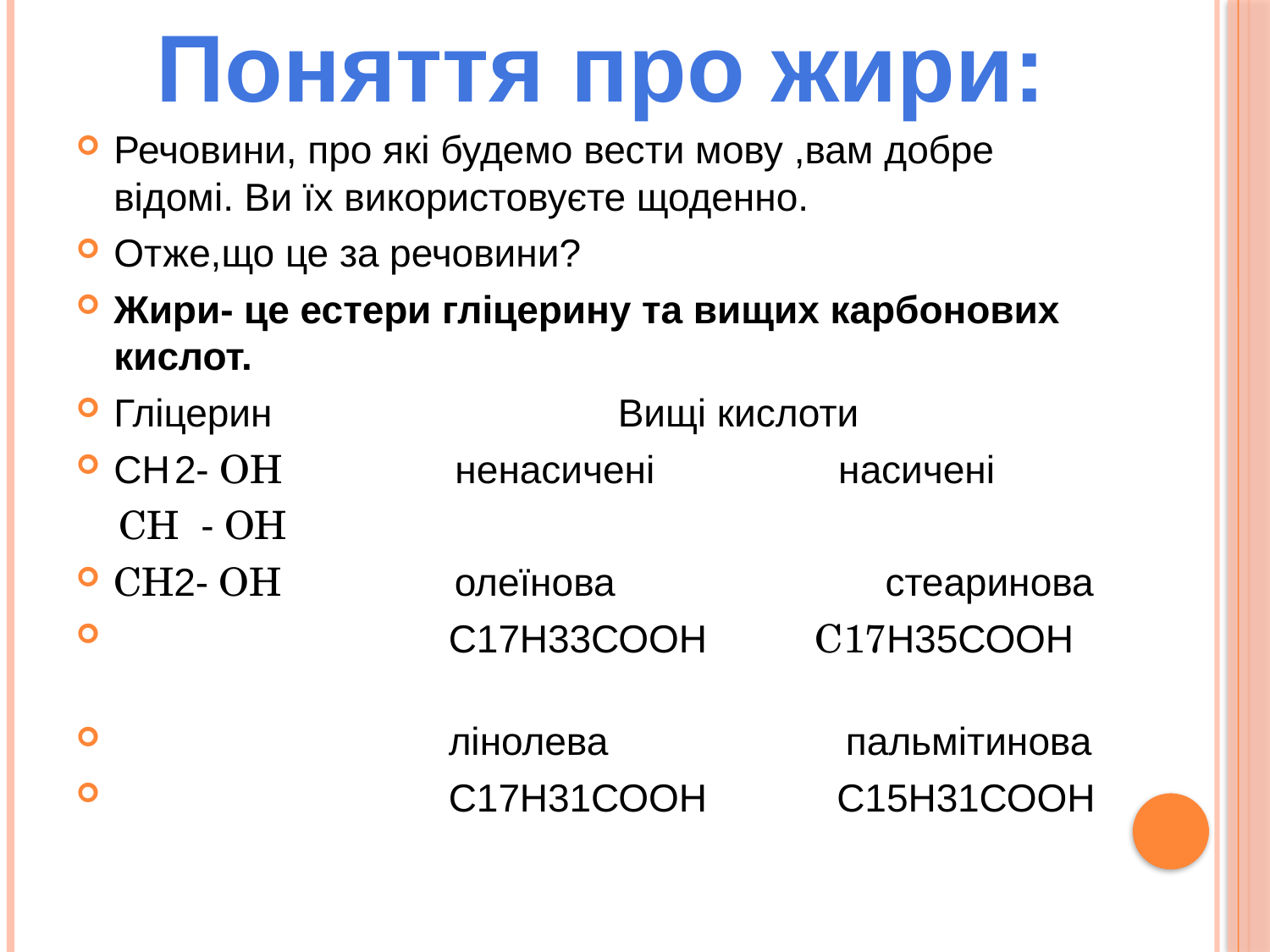

Поняття про жири:
Речовини, про які будемо вести мову ,вам добре відомі. Ви їх використовуєте щоденно.
Отже,що це за речовини?
Жири- це естери гліцерину та вищих карбонових кислот.
Гліцерин                                Вищі кислоти
СH2- OH                ненасичені                 насичені
    CH  - OH
CH2- OH                олеїнова                         стеаринова
                               С17Н33СООН          C17Н35СООН
                               лінолева                      пальмітинова
                               С17Н31СООН            С15Н31СООН